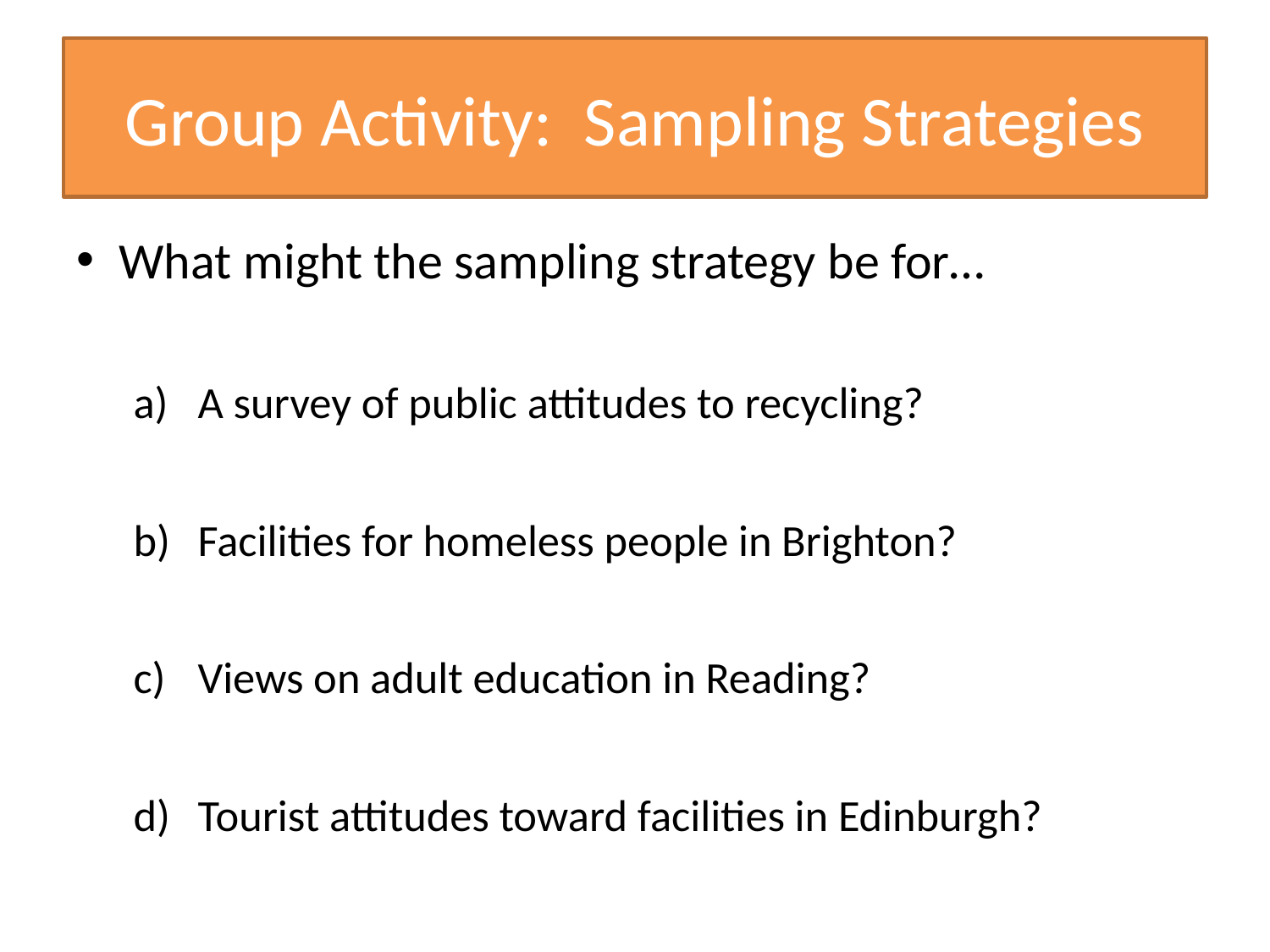

# Group Activity:  Sampling Strategies
What might the sampling strategy be for…

A survey of public attitudes to recycling?

Facilities for homeless people in Brighton?

Views on adult education in Reading?

Tourist attitudes toward facilities in Edinburgh?